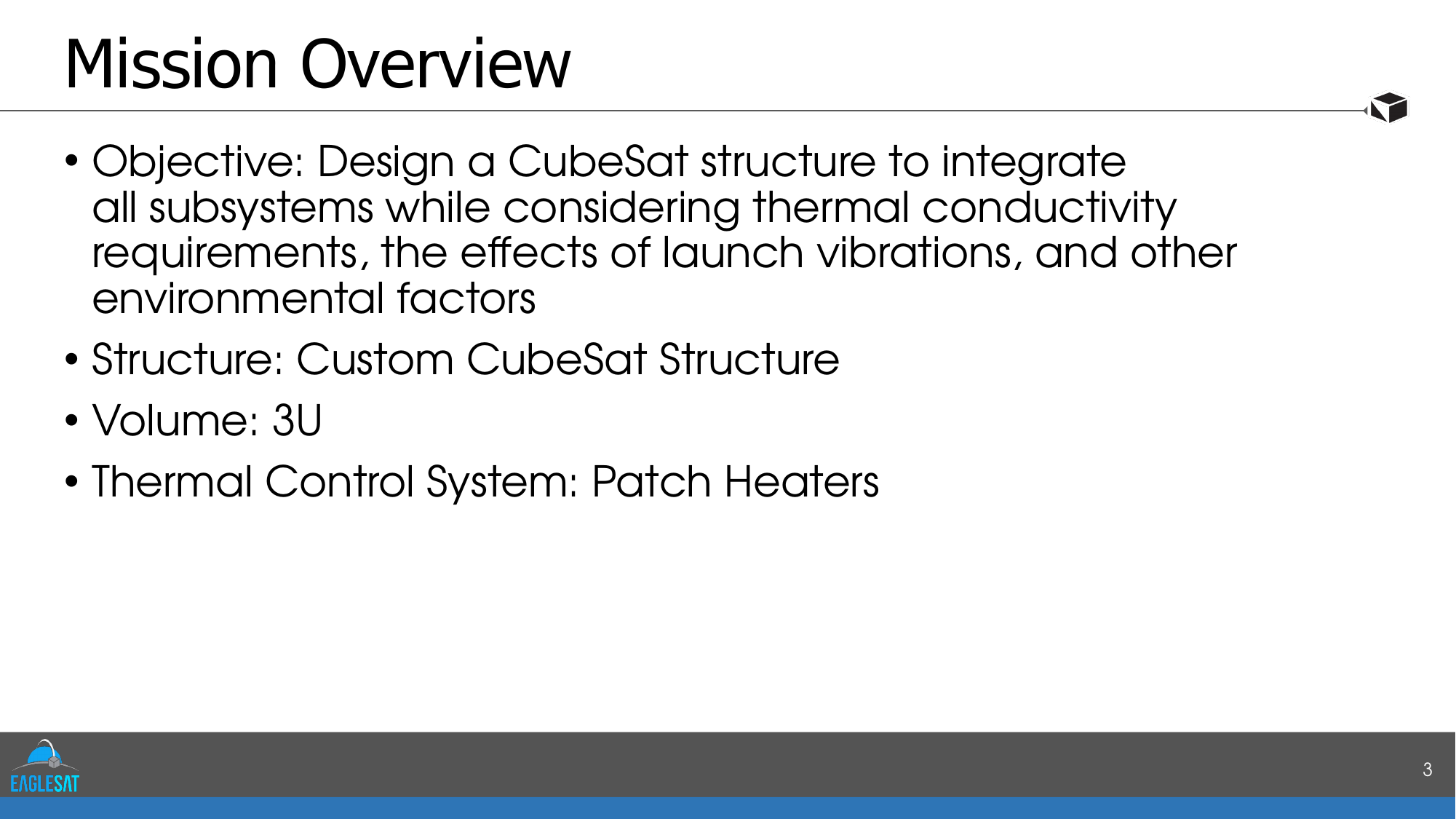

# Mission Overview
Objective: Design a CubeSat structure to integrate all subsystems while considering thermal conductivity requirements, the effects of launch vibrations, and other environmental factors
Structure: Custom CubeSat Structure
Volume: 3U
Thermal Control System: Patch Heaters
3